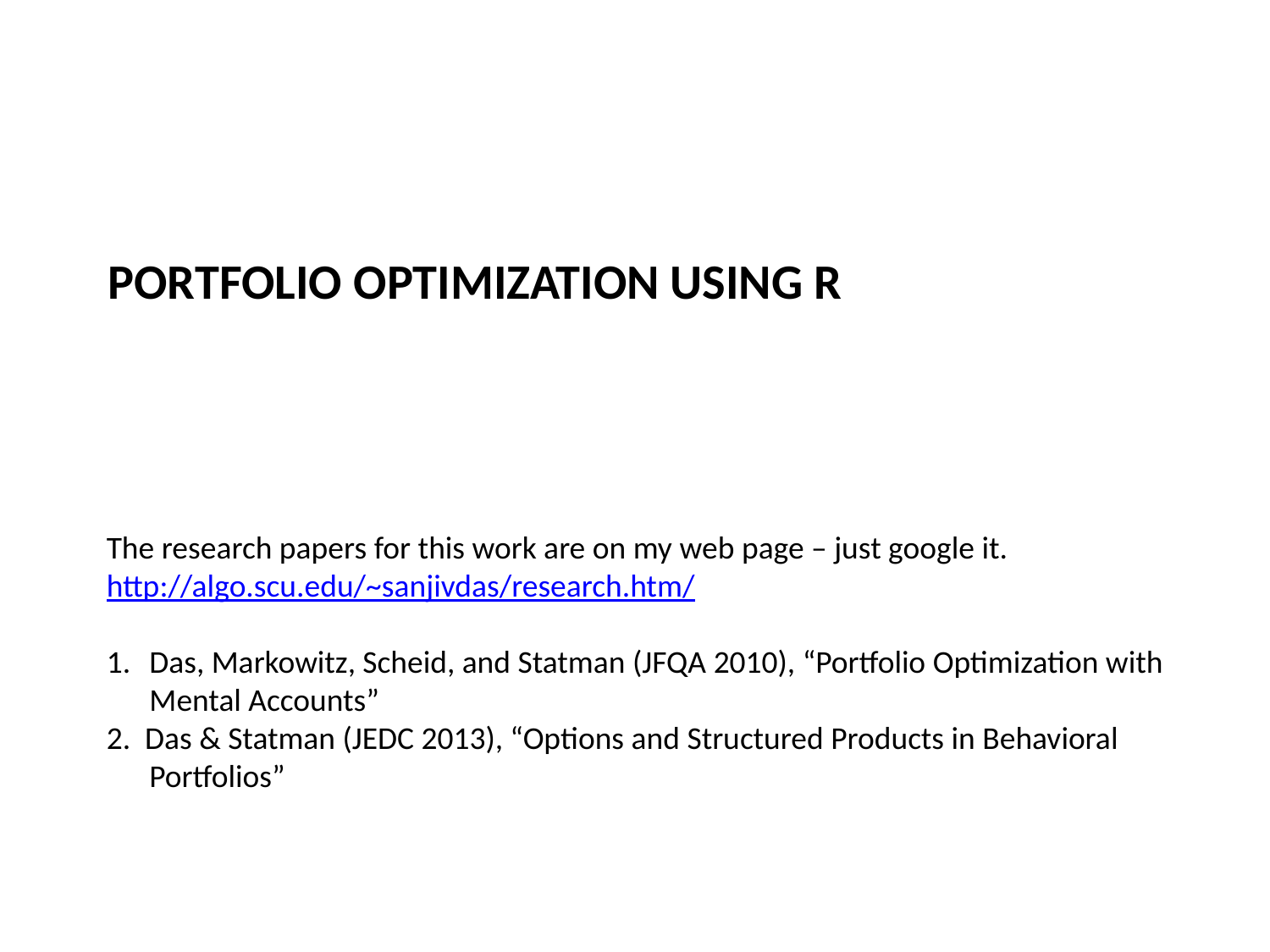

# Portfolio Optimization using R
The research papers for this work are on my web page – just google it.
http://algo.scu.edu/~sanjivdas/research.htm/

Das, Markowitz, Scheid, and Statman (JFQA 2010), “Portfolio Optimization with
	Mental Accounts”
2.  Das & Statman (JEDC 2013), “Options and Structured Products in Behavioral Portfolios”